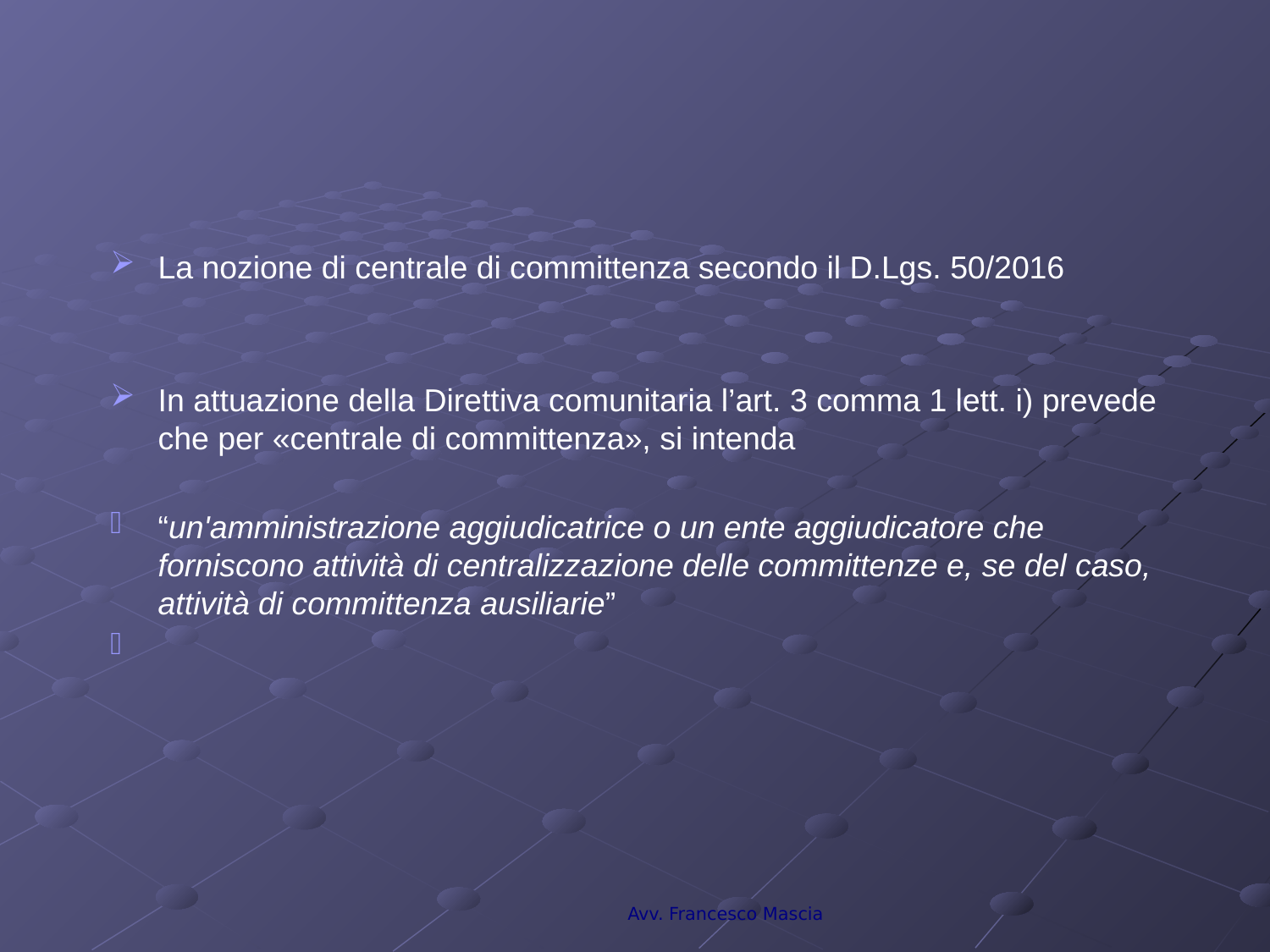

#

La nozione di centrale di committenza secondo il D.Lgs. 50/2016

In attuazione della Direttiva comunitaria l’art. 3 comma 1 lett. i) prevede che per «centrale di committenza», si intenda

“un'amministrazione aggiudicatrice o un ente aggiudicatore che forniscono attività di centralizzazione delle committenze e, se del caso, attività di committenza ausiliarie”

Avv. Francesco Mascia